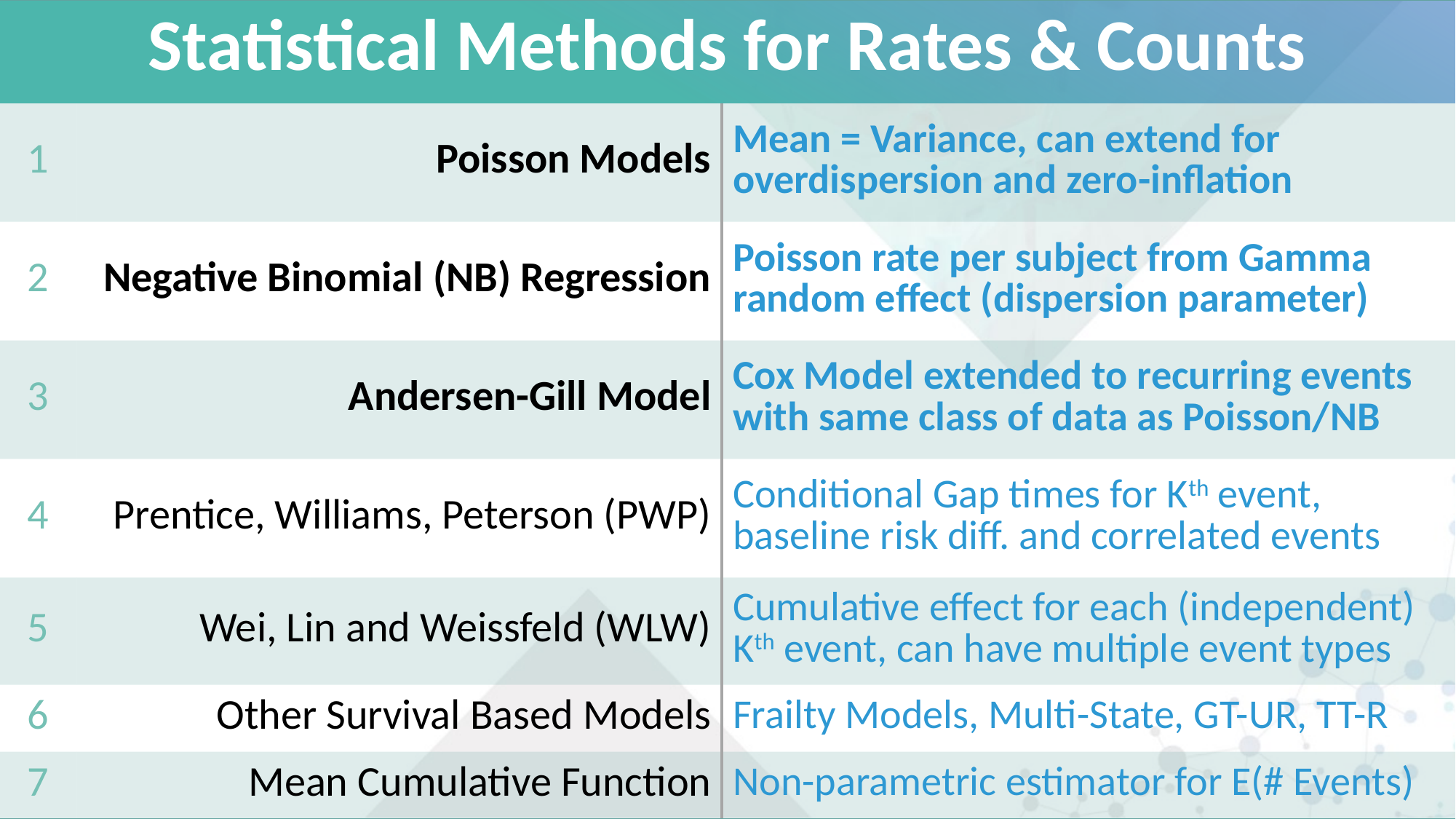

| Statistical Methods for Rates & Counts |  |  |
| --- | --- | --- |
| 1 | Poisson Models | Mean = Variance, can extend for overdispersion and zero-inflation |
| 2 | Negative Binomial (NB) Regression | Poisson rate per subject from Gamma random effect (dispersion parameter) |
| 3 | Andersen-Gill Model | Cox Model extended to recurring events with same class of data as Poisson/NB |
| 4 | Prentice, Williams, Peterson (PWP) | Conditional Gap times for Kth event, baseline risk diff. and correlated events |
| 5 | Wei, Lin and Weissfeld (WLW) | Cumulative effect for each (independent) Kth event, can have multiple event types |
| 6 | Other Survival Based Models | Frailty Models, Multi-State, GT-UR, TT-R |
| 7 | Mean Cumulative Function | Non-parametric estimator for E(# Events) |